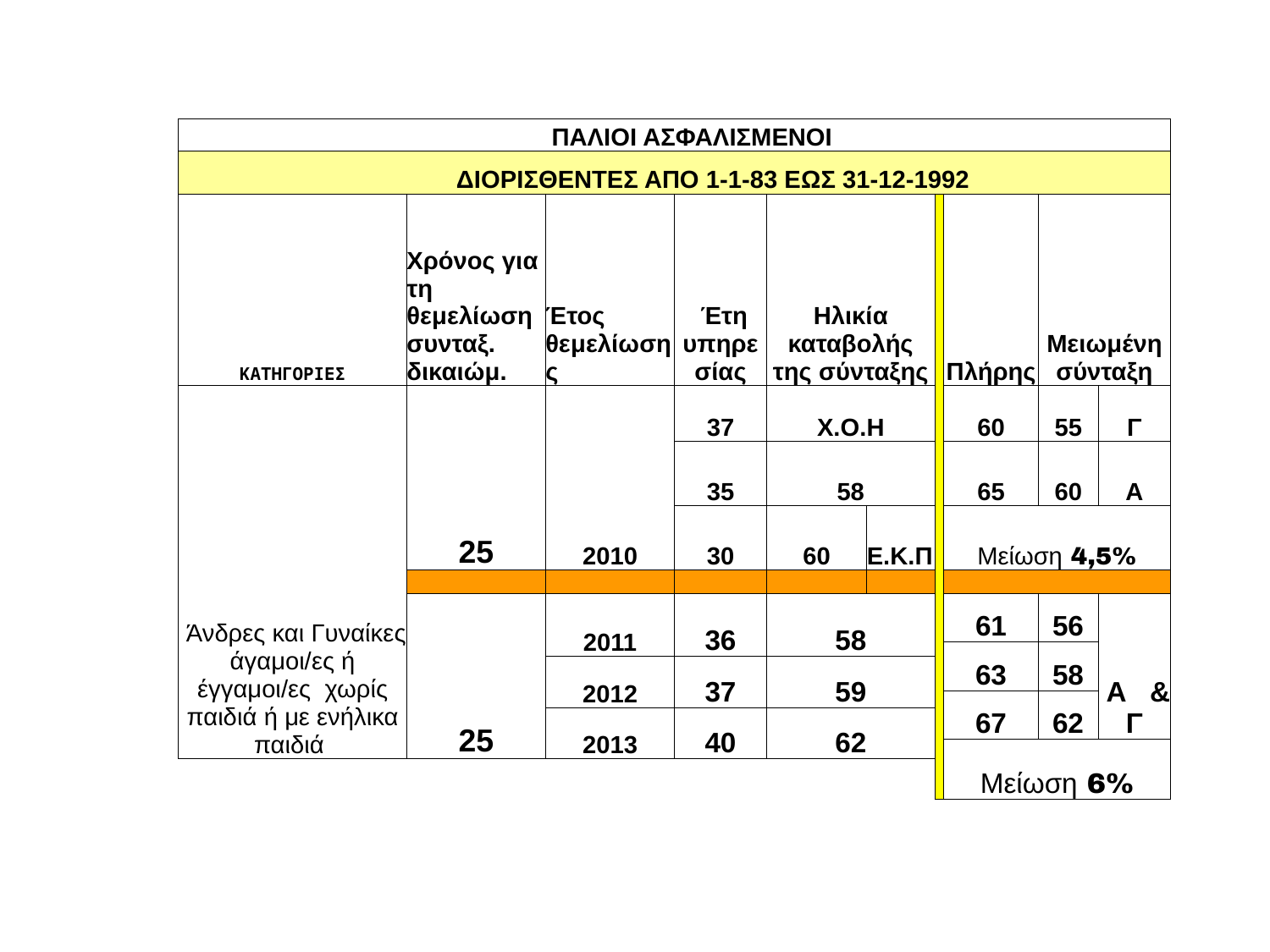

| ΠΑΛΙΟΙ ΑΣΦΑΛΙΣΜΕΝΟΙ |  |  |  |  |  |  |  |  |  |
| --- | --- | --- | --- | --- | --- | --- | --- | --- | --- |
| ΔΙΟΡΙΣΘΕΝΤΕΣ ΑΠΟ 1-1-83 ΕΩΣ 31-12-1992 |  |  |  |  |  |  |  |  |  |
| ΚΑΤΗΓΟΡΙΕΣ | Χρόνος για τη θεμελίωση συνταξ. δικαιώμ. | Έτος θεμελίωσης | Έτη υπηρεσίας | Ηλικία καταβολής της σύνταξης |  |  | Πλήρης | Μειωμένη σύνταξη |  |
| Άνδρες και Γυναίκες άγαμοι/ες ή έγγαμοι/ες χωρίς παιδιά ή με ενήλικα παιδιά | 25 | 2010 | 37 | Χ.Ο.Η |  |  | 60 | 55 | Γ |
|  |  |  | 35 | 58 |  |  | 65 | 60 | Α |
|  |  |  | 30 | 60 | Ε.Κ.Π |  | Μείωση 4,5% |  |  |
|  |  |  |  |  |  |  |  |  |  |
|  | 25 | 2011 | 36 | 58 |  |  | 61 | 56 | Α & Γ |
|  |  |  |  |  |  |  | 63 | 58 |  |
|  |  | 2012 | 37 | 59 |  |  |  |  |  |
|  |  |  |  |  |  |  | 67 | 62 |  |
|  |  | 2013 | 40 | 62 |  |  |  |  |  |
|  |  |  |  |  |  |  | Μείωση 6% |  |  |
|  |  |  |  |  |  |  |  |  |  |